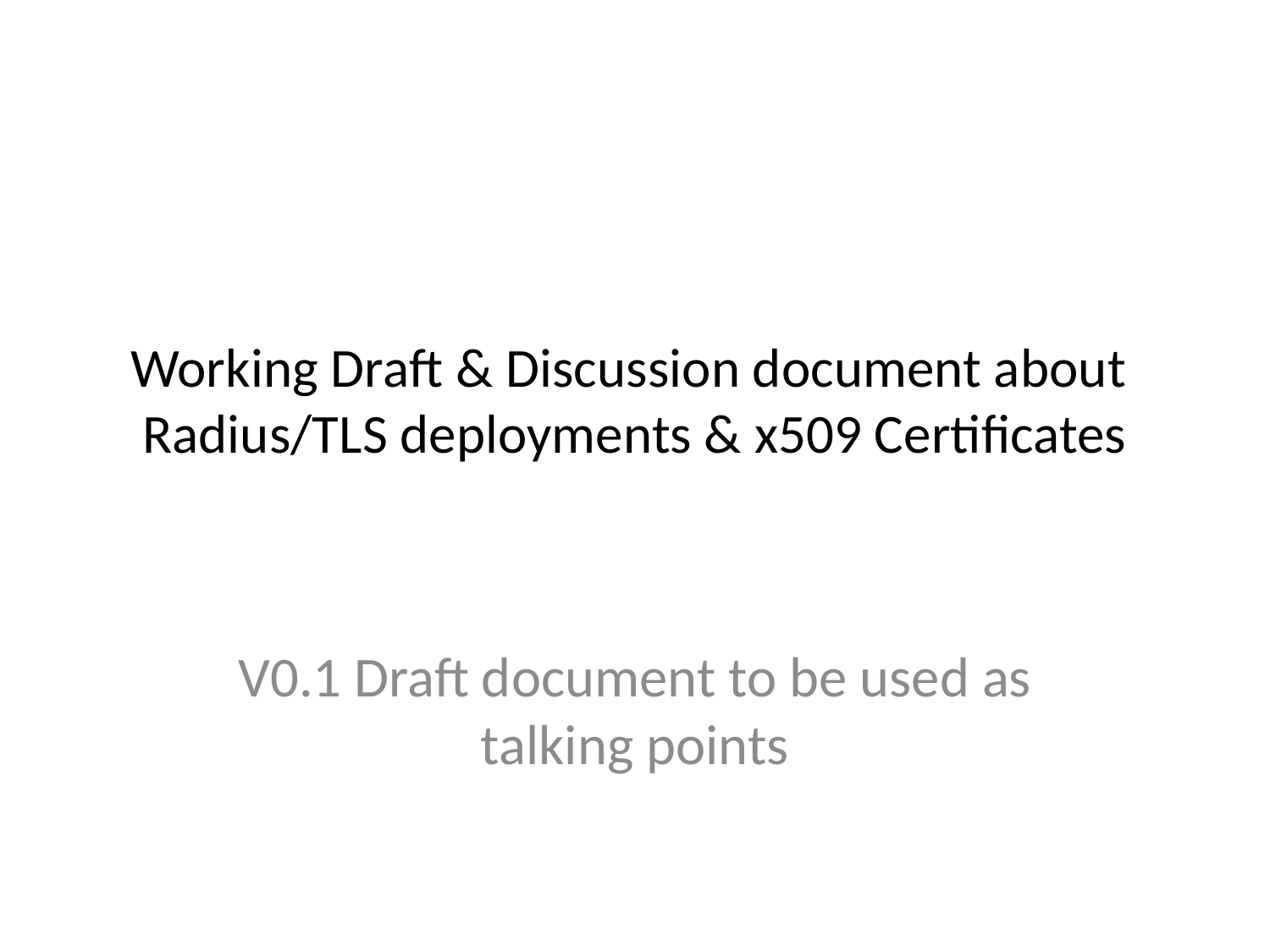

# Working Draft & Discussion document about Radius/TLS deployments & x509 Certificates
V0.1 Draft document to be used as talking points